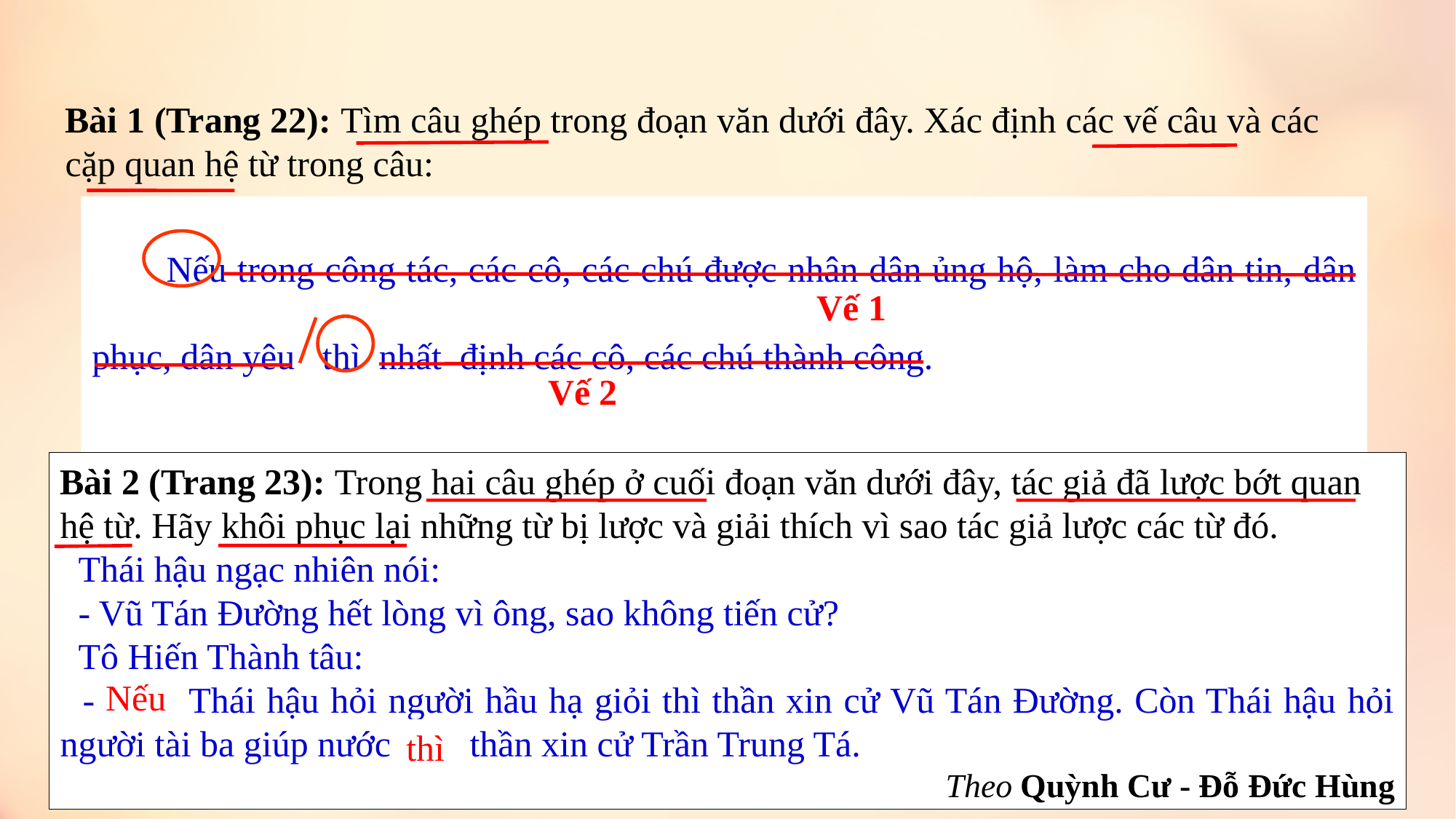

Bài 1 (Trang 22): Tìm câu ghép trong đoạn văn dưới đây. Xác định các vế câu và các cặp quan hệ từ trong câu:

       Nếu trong công tác, các cô, các chú được nhân dân ủng hộ, làm cho dân tin, dân phục, dân yêu thì nhất định các cô, các chú thành công. Muốn được như vậy, phải trau dồi đạo đức cách mạng.
Hồ Chí Minh

       Nếu trong công tác, các cô, các chú được nhân dân ủng hộ, làm cho dân tin, dân phục, dân yêu   thì  nhất  định các cô, các chú thành công.

Vế 1

Vế 2

Bài 2 (Trang 23): Trong hai câu ghép ở cuối đoạn văn dưới đây, tác giả đã lược bớt quan hệ từ. Hãy khôi phục lại những từ bị lược và giải thích vì sao tác giả lược các từ đó.
  Thái hậu ngạc nhiên nói:
  - Vũ Tán Đường hết lòng vì ông, sao không tiến cử?
  Tô Hiến Thành tâu:
  -  (…) Thái hậu hỏi người hầu hạ giỏi thì thần xin cử Vũ Tán Đường. Còn Thái hậu hỏi người tài ba giúp nước (…) thần xin cử Trần Trung Tá.
Theo Quỳnh Cư - Đỗ Đức Hùng

Nếu
thì